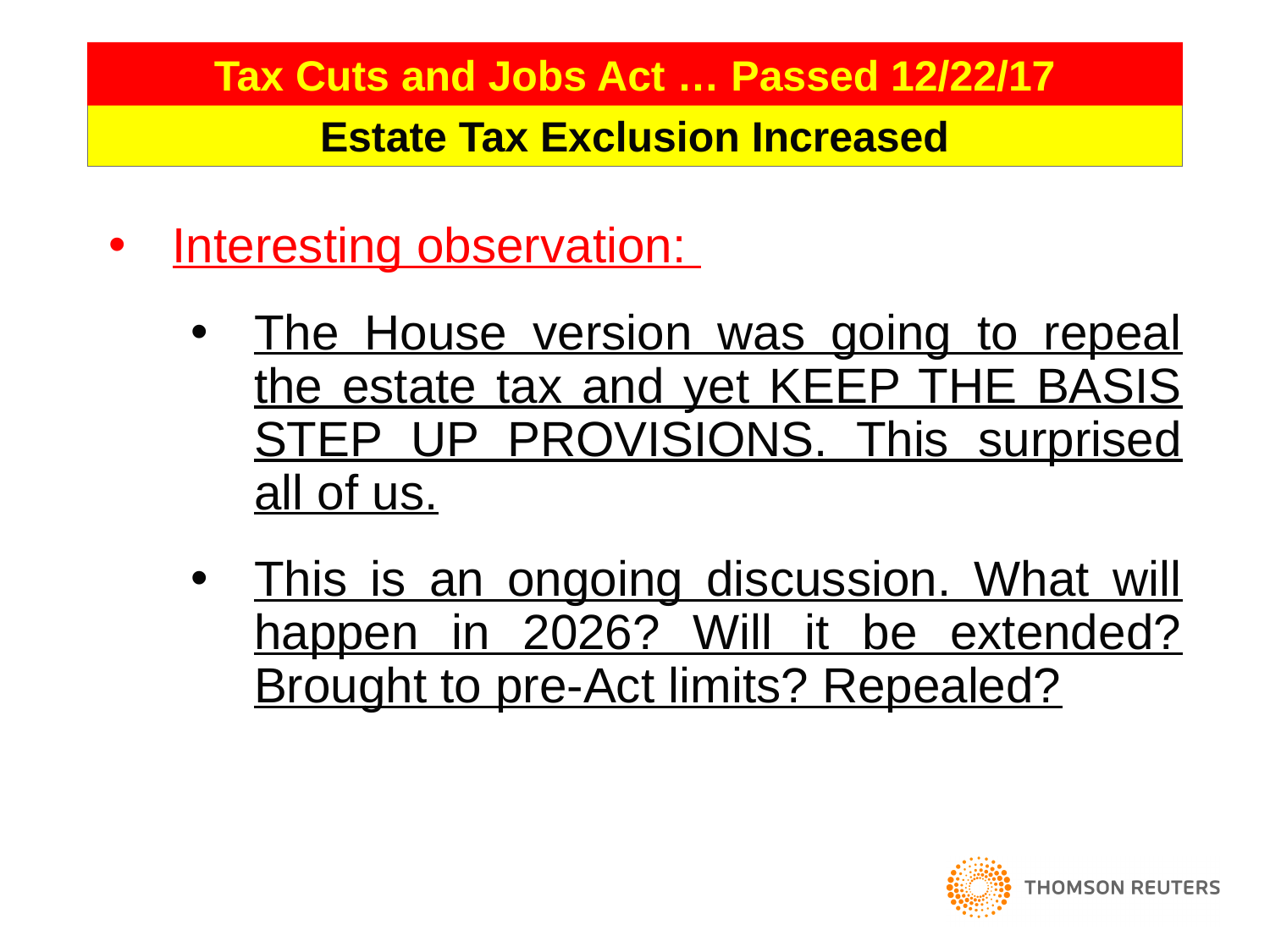

96
Tax Cuts and Jobs Act … Passed 12/22/17
Estate Tax Exclusion Increased
Interesting observation:
The House version was going to repeal the estate tax and yet KEEP THE BASIS STEP UP PROVISIONS. This surprised all of us.
This is an ongoing discussion. What will happen in 2026? Will it be extended? Brought to pre-Act limits? Repealed?